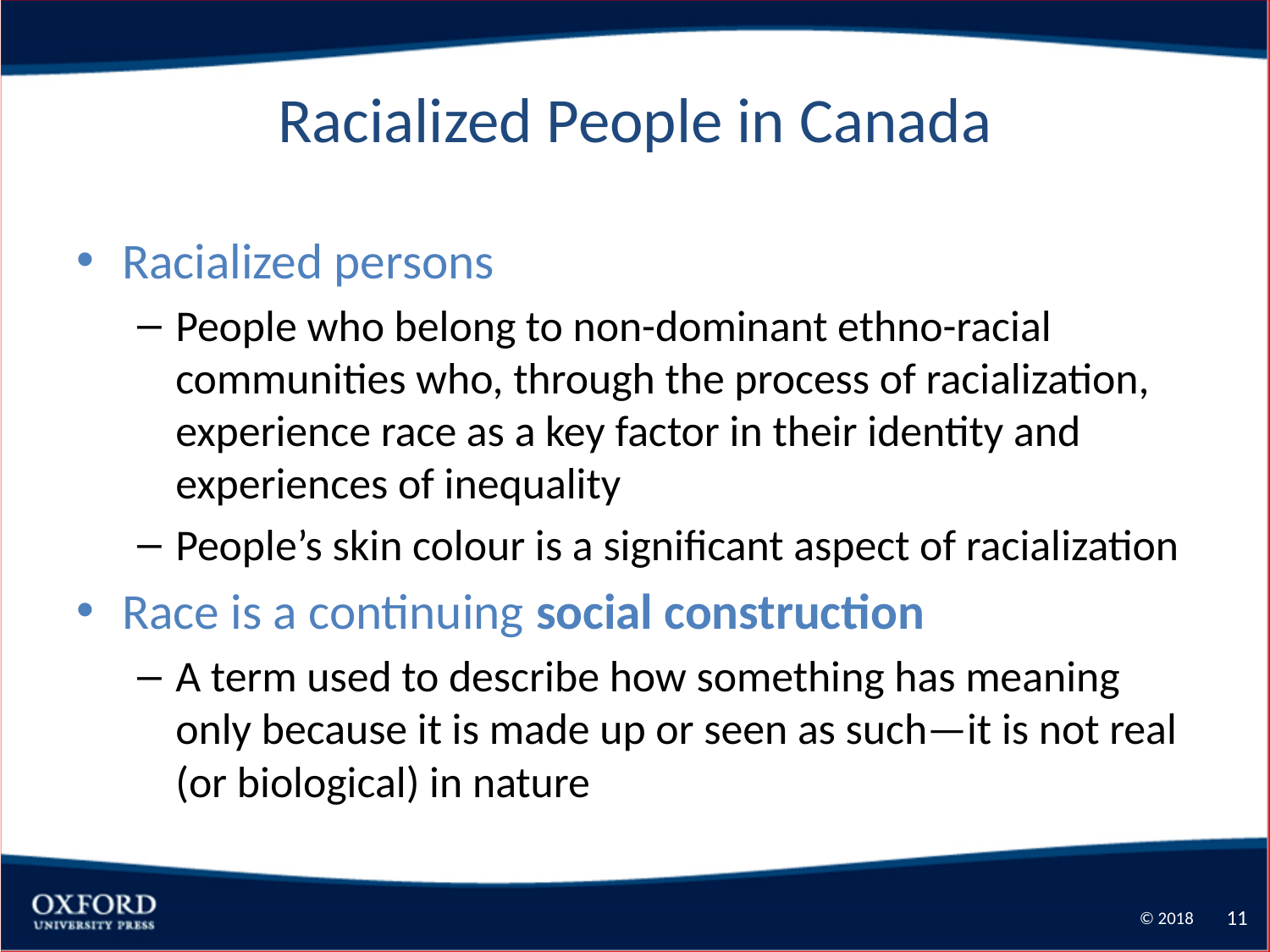

11
# Racialized People in Canada
Racialized persons
People who belong to non-dominant ethno-racial communities who, through the process of racialization, experience race as a key factor in their identity and experiences of inequality
People’s skin colour is a significant aspect of racialization
Race is a continuing social construction
A term used to describe how something has meaning only because it is made up or seen as such—it is not real (or biological) in nature